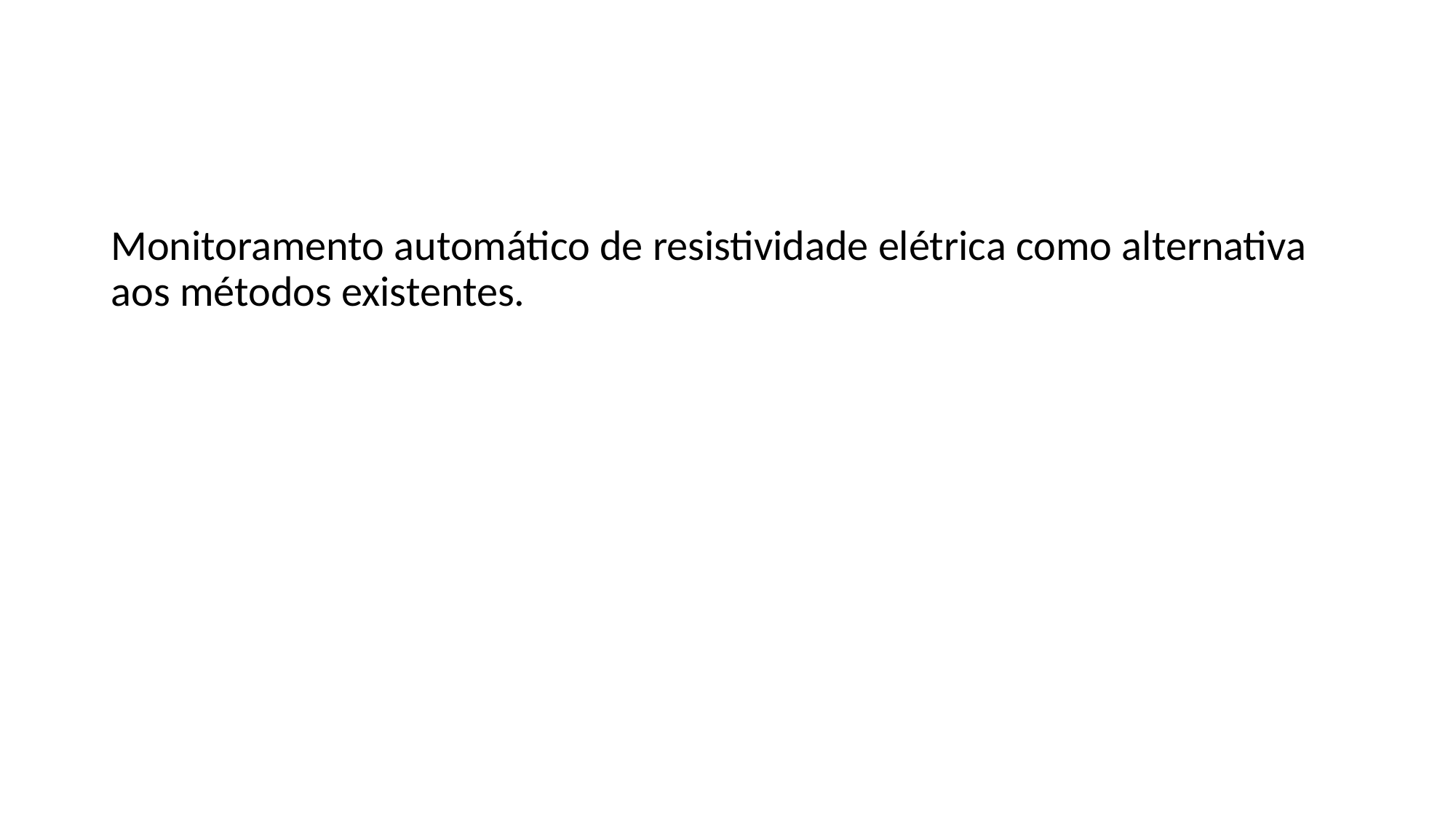

#
Monitoramento automático de resistividade elétrica como alternativa aos métodos existentes.